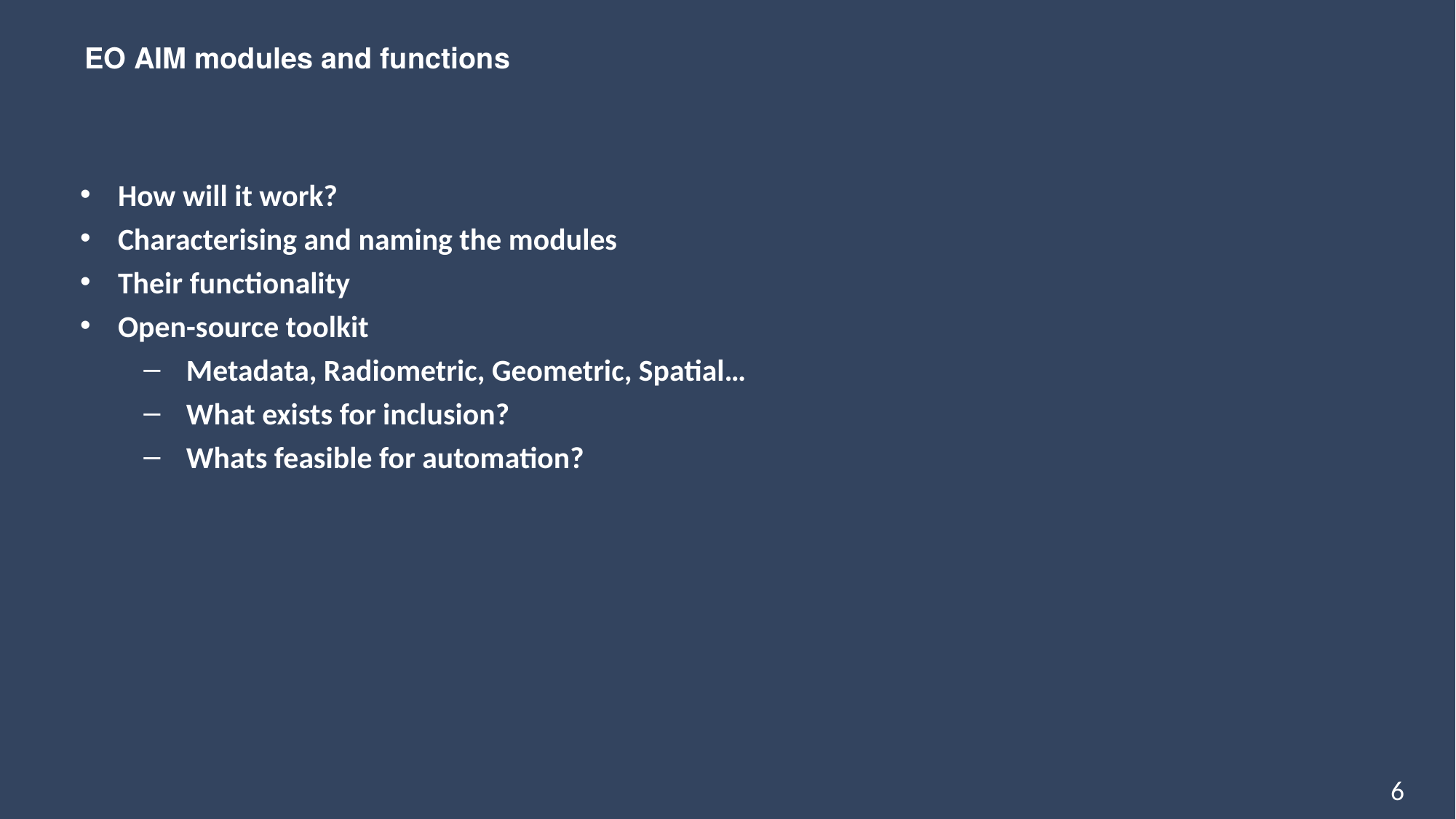

EO AIM modules and functions

How will it work?
Characterising and naming the modules
Their functionality
Open-source toolkit
Metadata, Radiometric, Geometric, Spatial…
What exists for inclusion?
Whats feasible for automation?